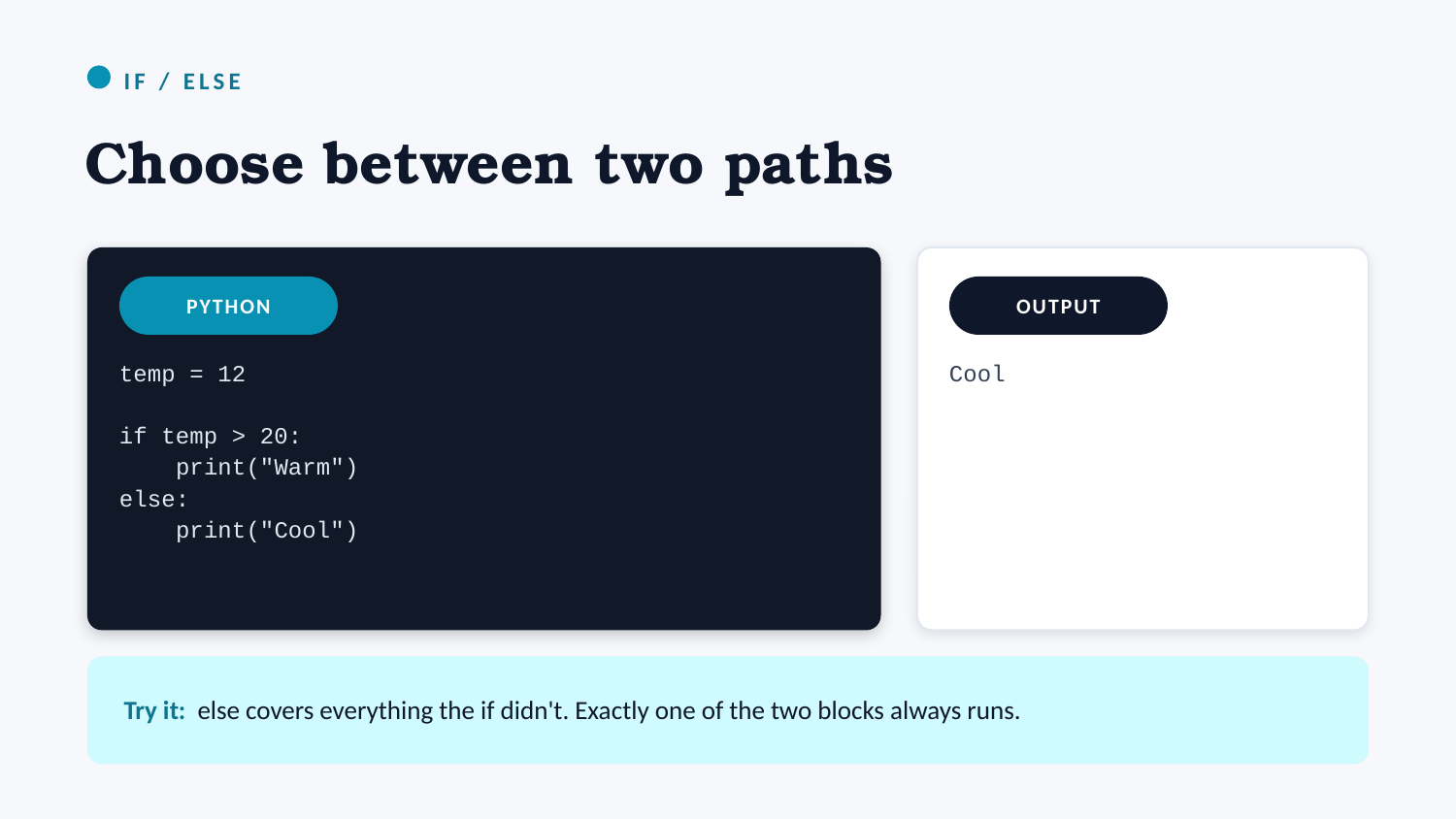

IF / ELSE

Choose between two paths

PYTHON

OUTPUT
temp = 12

if temp > 20:
    print("Warm")
else:
    print("Cool")
Cool

Try it:  else covers everything the if didn't. Exactly one of the two blocks always runs.